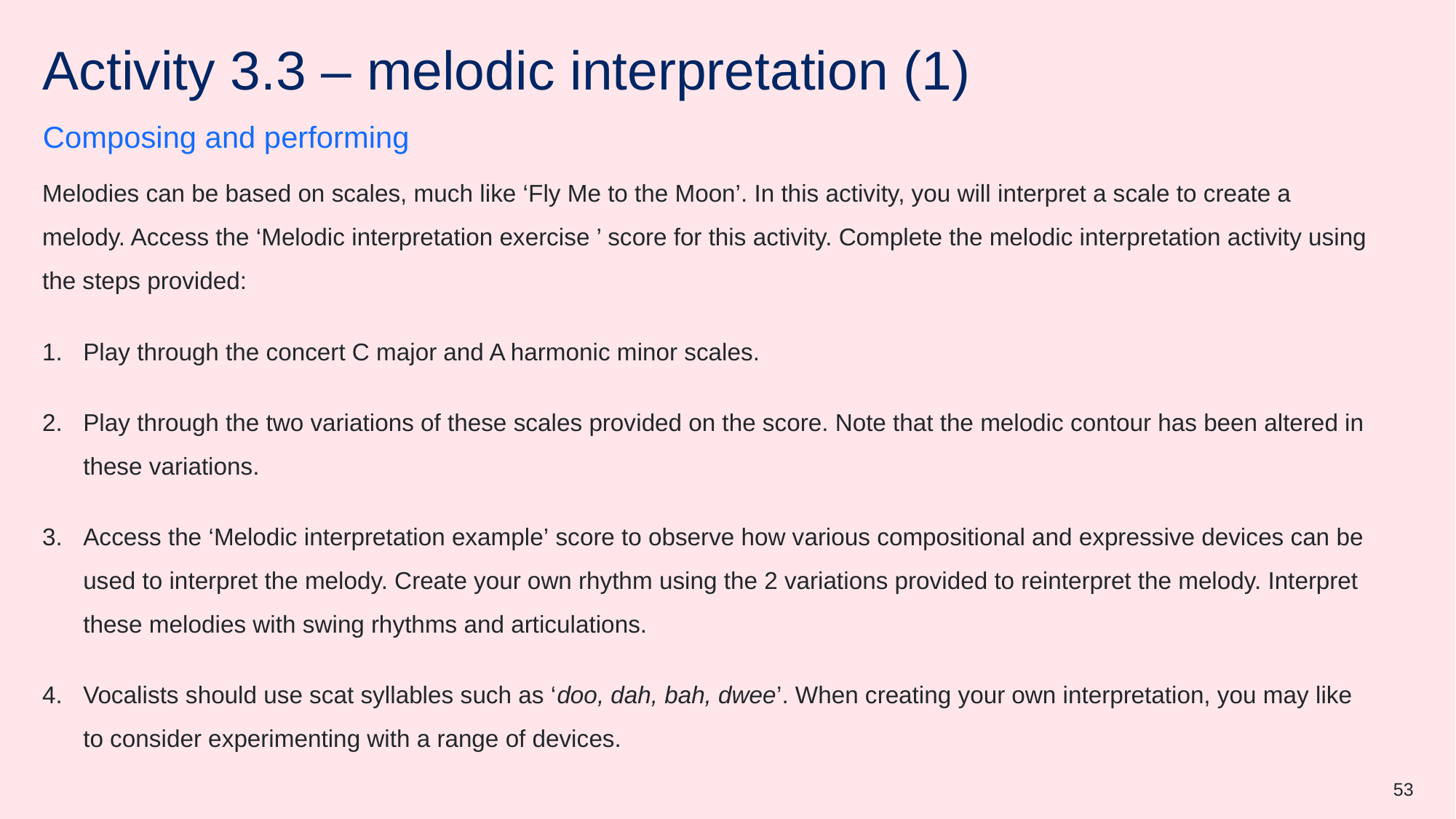

# Activity 3.3 – melodic interpretation (1)
Composing and performing
Melodies can be based on scales, much like ‘Fly Me to the Moon’. In this activity, you will interpret a scale to create a melody. Access the ‘Melodic interpretation exercise ’ score for this activity. Complete the melodic interpretation activity using the steps provided:
Play through the concert C major and A harmonic minor scales.
Play through the two variations of these scales provided on the score. Note that the melodic contour has been altered in these variations.
Access the ‘Melodic interpretation example’ score to observe how various compositional and expressive devices can be used to interpret the melody. Create your own rhythm using the 2 variations provided to reinterpret the melody. Interpret these melodies with swing rhythms and articulations.
Vocalists should use scat syllables such as ‘doo, dah, bah, dwee’. When creating your own interpretation, you may like to consider experimenting with a range of devices.

53